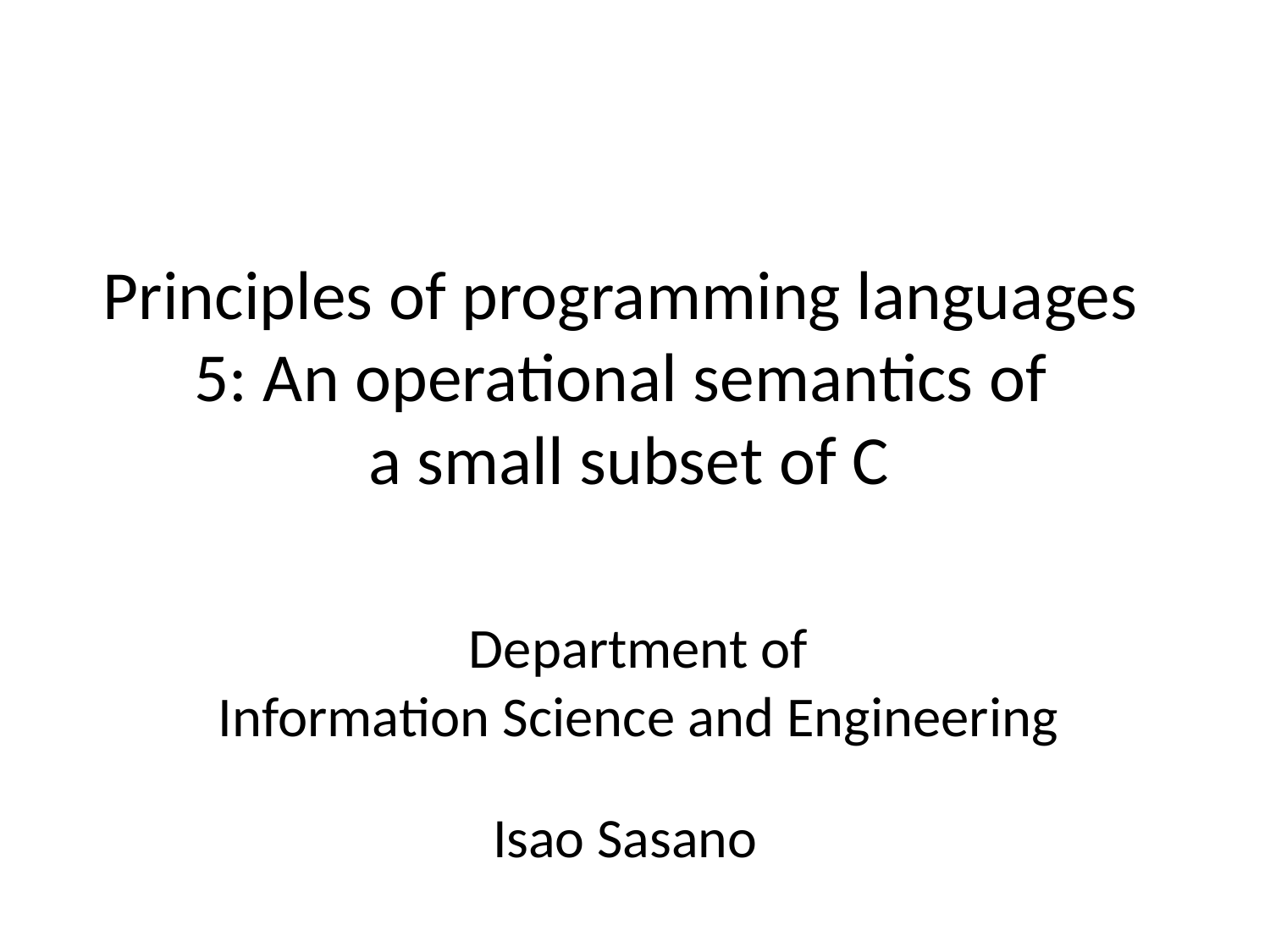

# Principles of programming languages 5: An operational semantics of a small subset of C
Department of
Information Science and Engineering
Isao Sasano